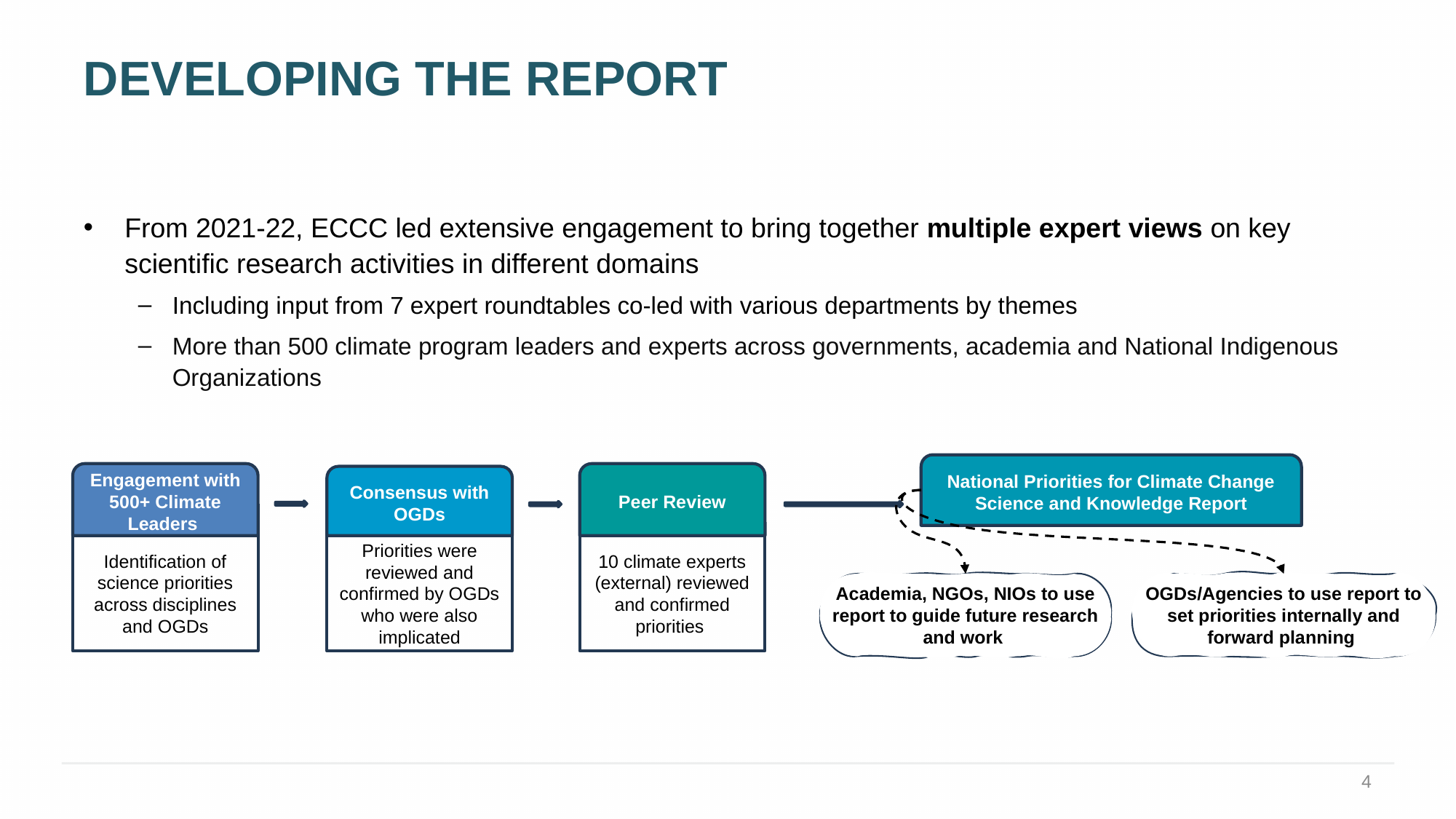

# Developing The REPORT
From 2021-22, ECCC led extensive engagement to bring together multiple expert views on key scientific research activities in different domains
Including input from 7 expert roundtables co-led with various departments by themes
More than 500 climate program leaders and experts across governments, academia and National Indigenous Organizations
National Priorities for Climate Change Science and Knowledge Report
Peer Review
10 climate experts (external) reviewed and confirmed priorities
Engagement with 500+ Climate Leaders
Consensus with OGDs
Priorities were reviewed and confirmed by OGDs who were also implicated

Identification of science priorities across disciplines and OGDs
Academia, NGOs, NIOs to use report to guide future research and work
OGDs/Agencies to use report to set priorities internally and forward planning
4